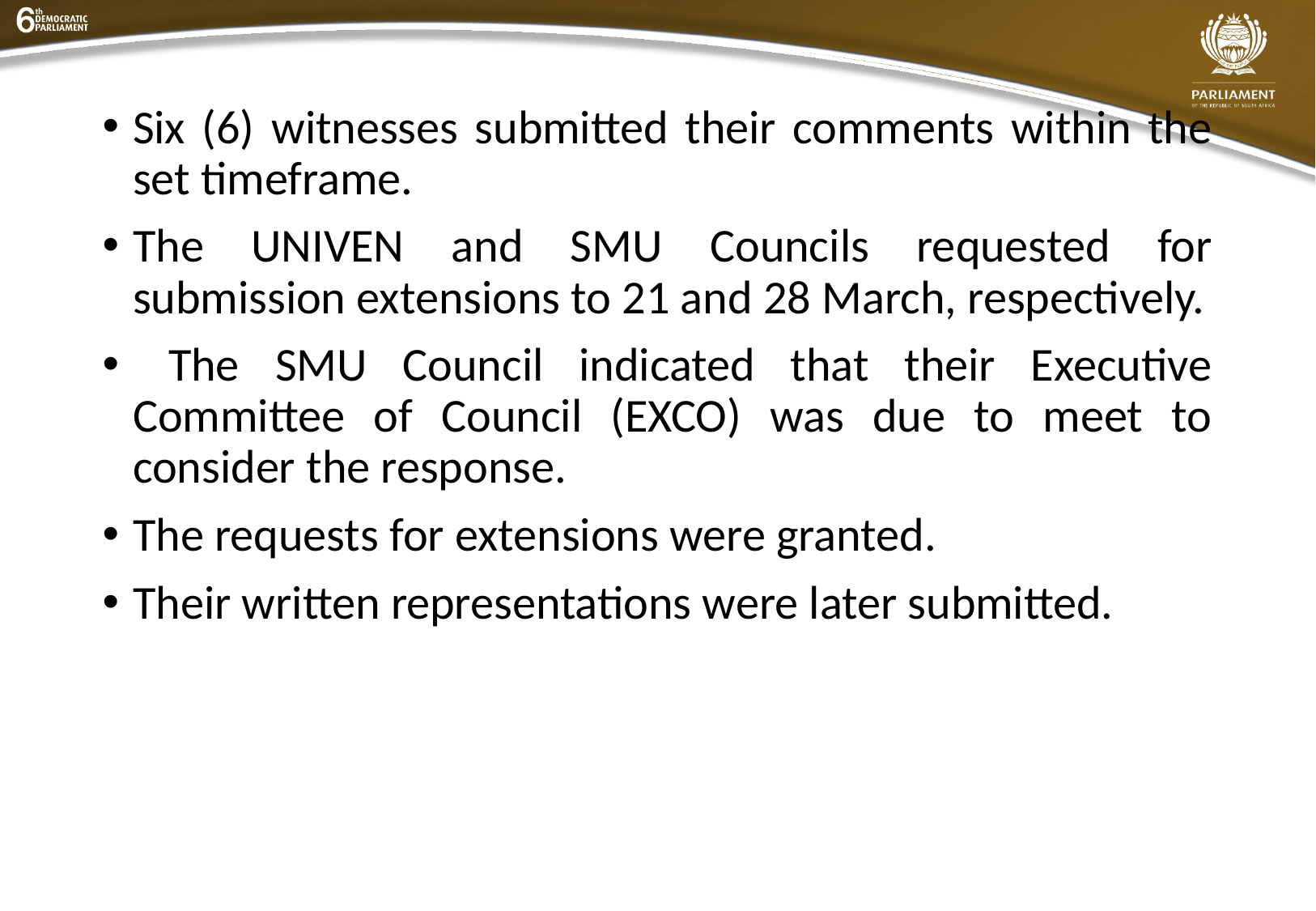

Six (6) witnesses submitted their comments within the set timeframe.
The UNIVEN and SMU Councils requested for submission extensions to 21 and 28 March, respectively.
 The SMU Council indicated that their Executive Committee of Council (EXCO) was due to meet to consider the response.
The requests for extensions were granted.
Their written representations were later submitted.